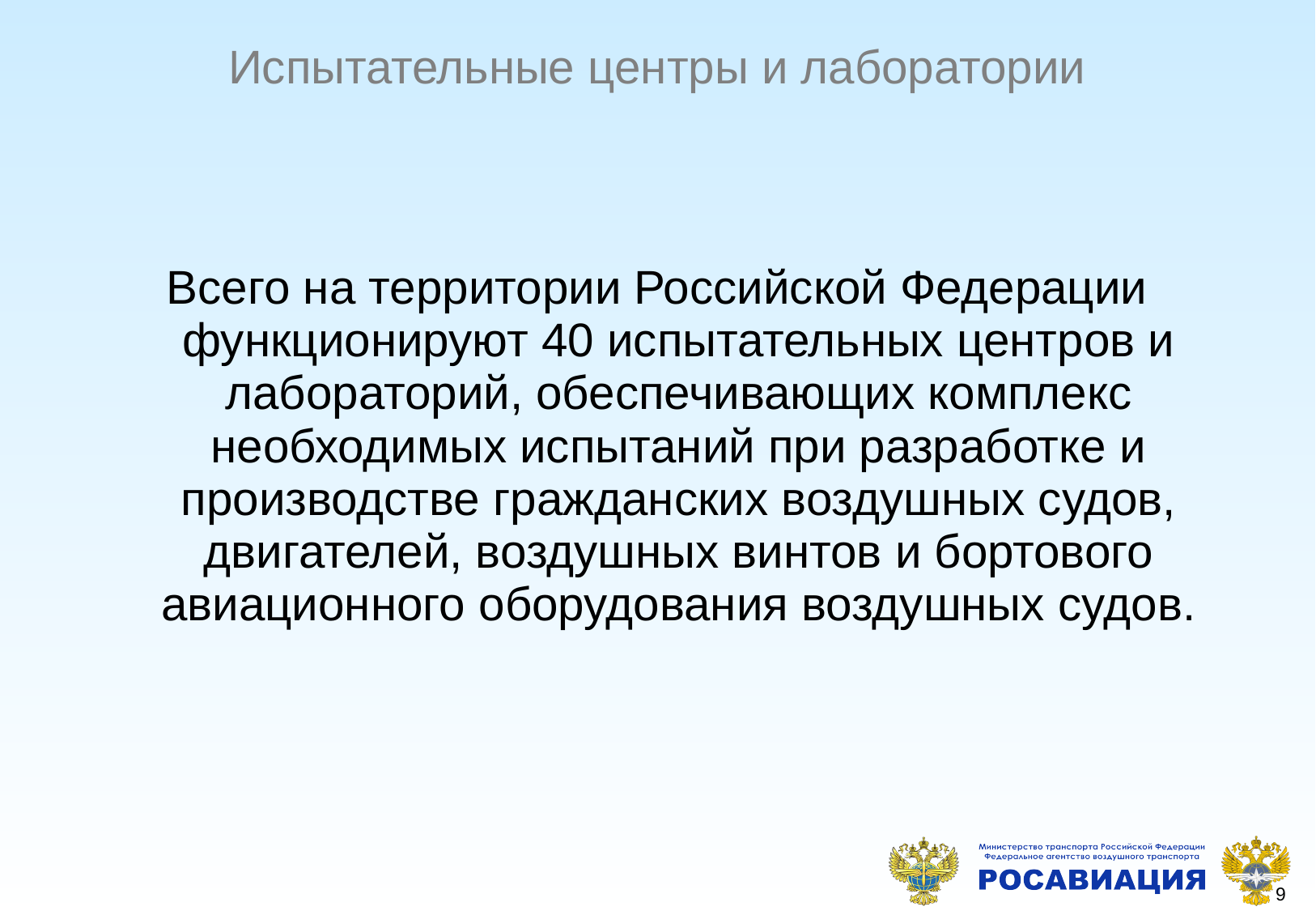

# Испытательные центры и лаборатории

Всего на территории Российской Федерации функционируют 40 испытательных центров и лабораторий, обеспечивающих комплекс необходимых испытаний при разработке и производстве гражданских воздушных судов, двигателей, воздушных винтов и бортового авиационного оборудования воздушных судов.